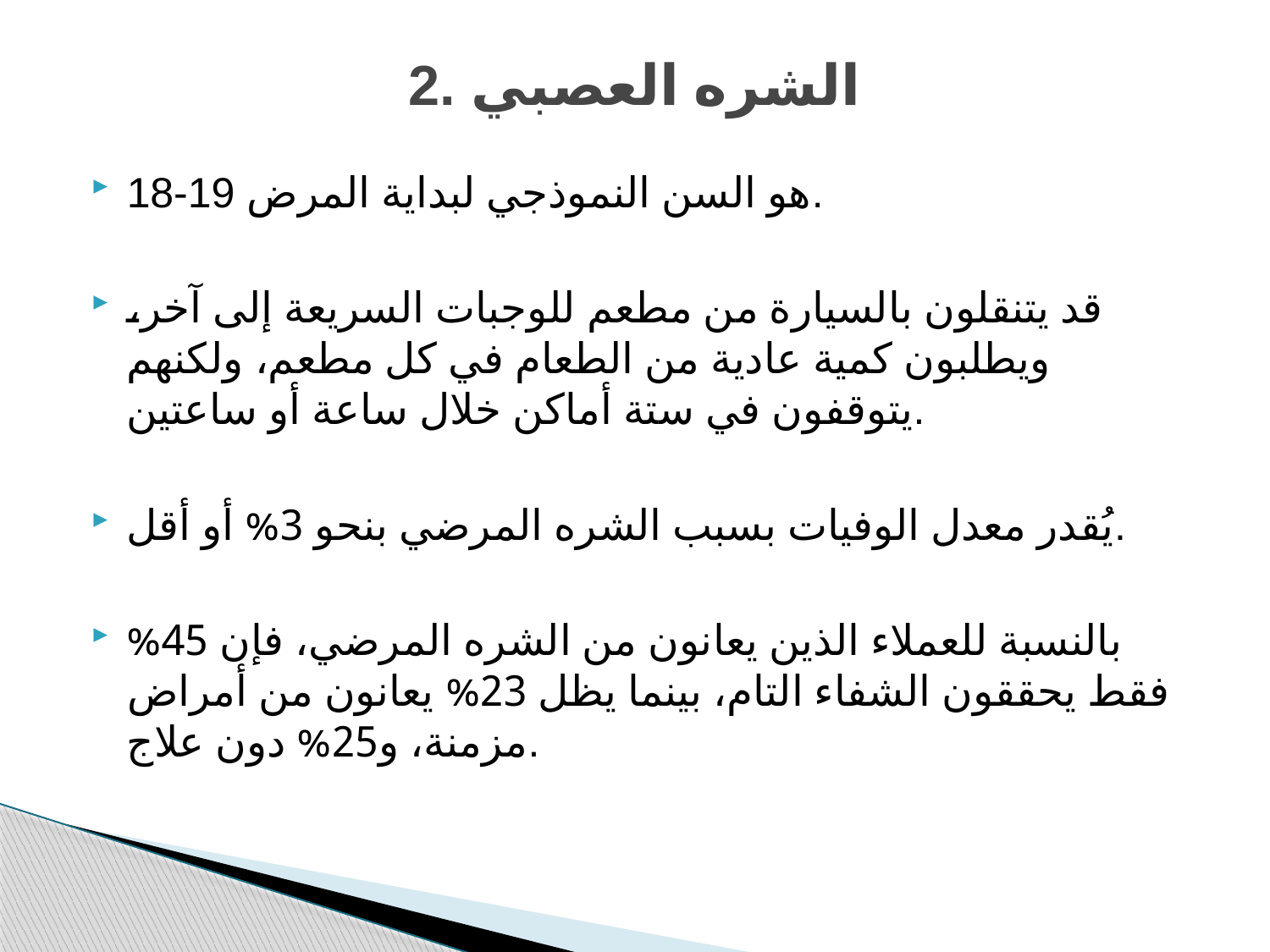

# 2. الشره العصبي
18-19 هو السن النموذجي لبداية المرض.

قد يتنقلون بالسيارة من مطعم للوجبات السريعة إلى آخر، ويطلبون كمية عادية من الطعام في كل مطعم، ولكنهم يتوقفون في ستة أماكن خلال ساعة أو ساعتين.

يُقدر معدل الوفيات بسبب الشره المرضي بنحو 3% أو أقل.

بالنسبة للعملاء الذين يعانون من الشره المرضي، فإن 45% فقط يحققون الشفاء التام، بينما يظل 23% يعانون من أمراض مزمنة، و25% دون علاج.